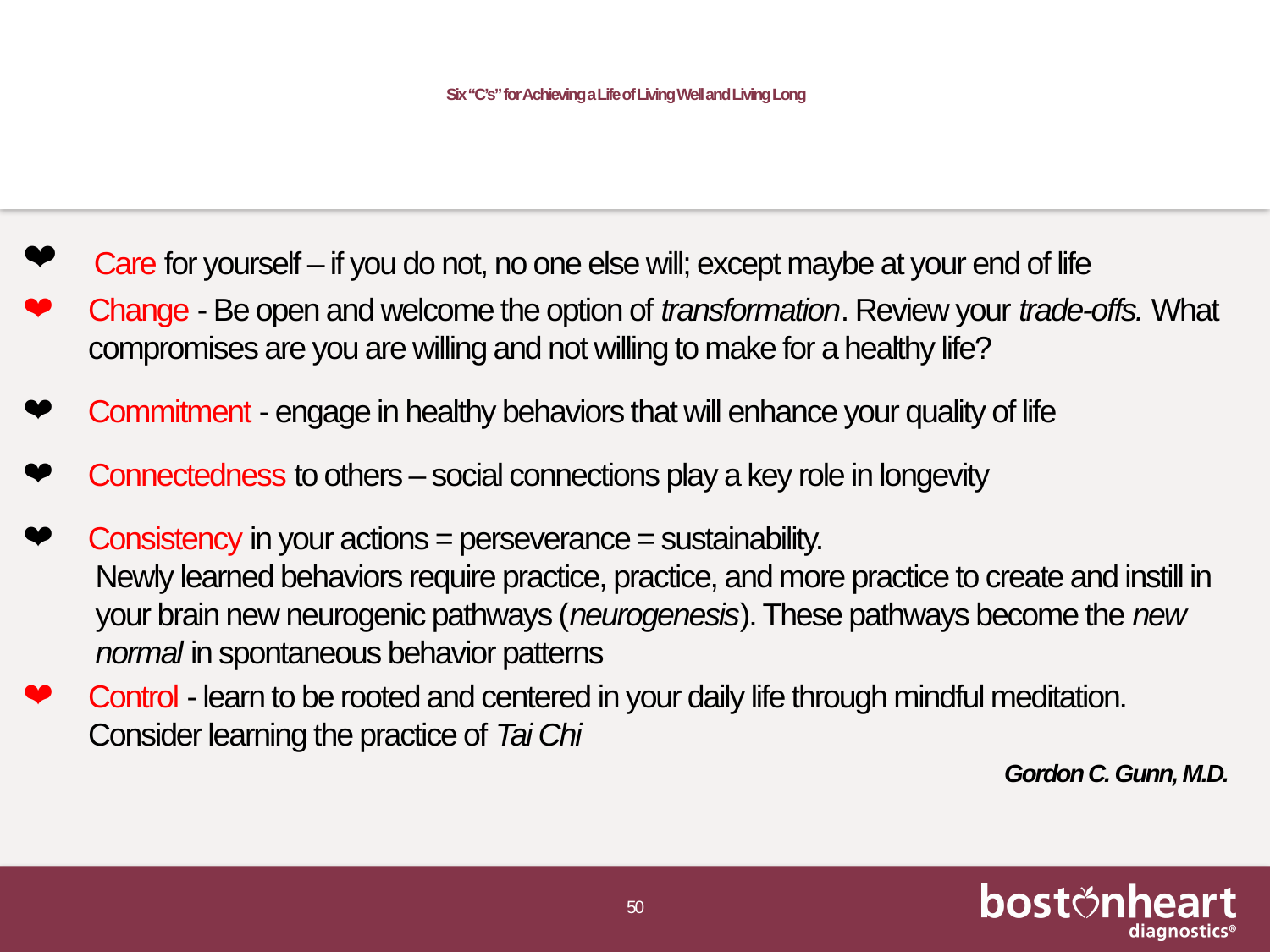

# Six “C’s” for Achieving a Life of Living Well and Living Long
  Care for yourself – if you do not, no one else will; except maybe at your end of life
Change - Be open and welcome the option of transformation. Review your trade-offs. What compromises are you are willing and not willing to make for a healthy life?
  Commitment - engage in healthy behaviors that will enhance your quality of life
  Connectedness to others – social connections play a key role in longevity
  Consistency in your actions = perseverance = sustainability.
Newly learned behaviors require practice, practice, and more practice to create and instill in your brain new neurogenic pathways (neurogenesis). These pathways become the new normal in spontaneous behavior patterns
Control - learn to be rooted and centered in your daily life through mindful meditation. Consider learning the practice of Tai Chi
Gordon C. Gunn, M.D.

50